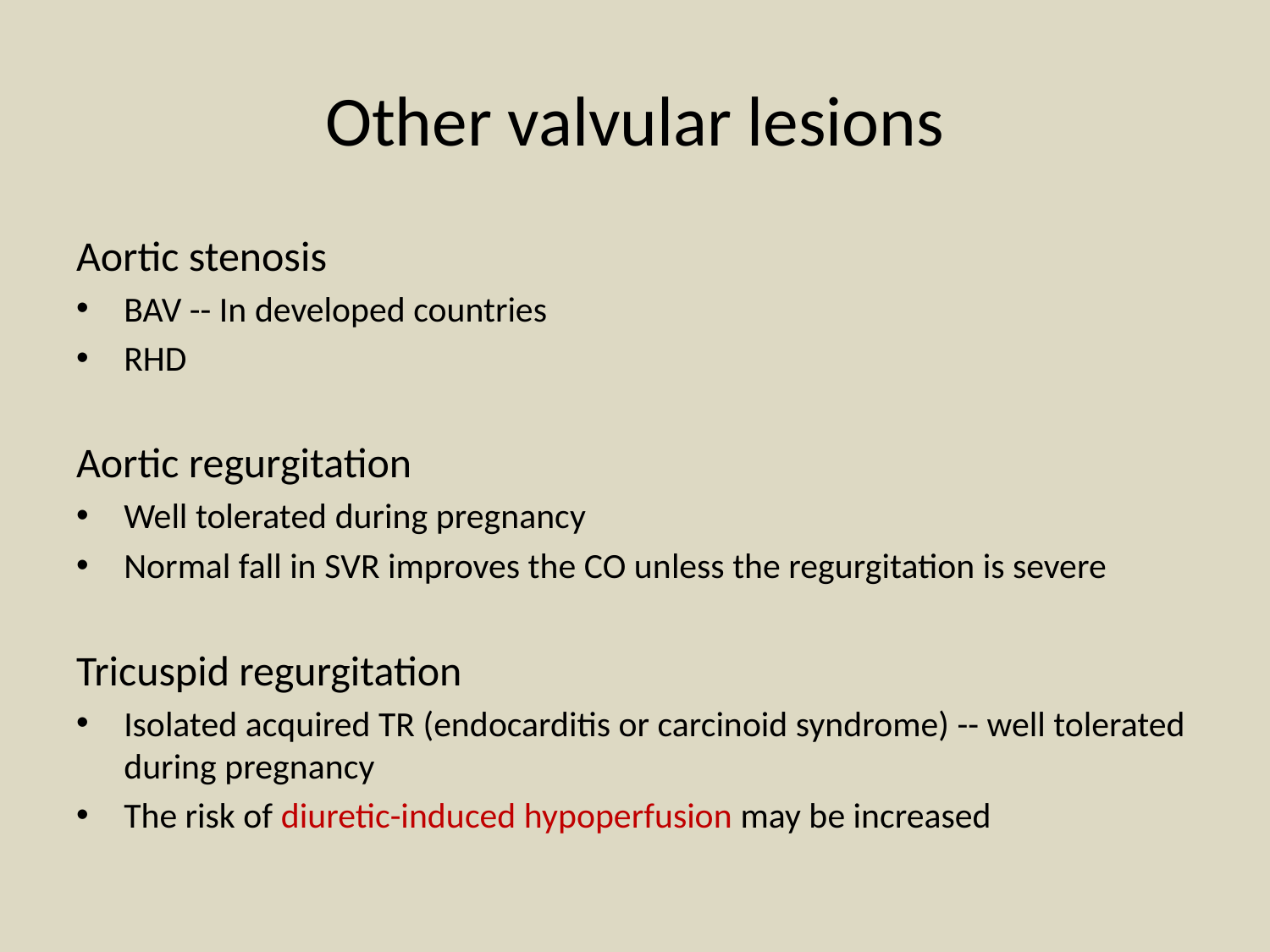

# Other valvular lesions
Aortic stenosis
BAV -- In developed countries
RHD

Aortic regurgitation
Well tolerated during pregnancy
Normal fall in SVR improves the CO unless the regurgitation is severe

Tricuspid regurgitation
Isolated acquired TR (endocarditis or carcinoid syndrome) -- well tolerated during pregnancy
The risk of diuretic-induced hypoperfusion may be increased